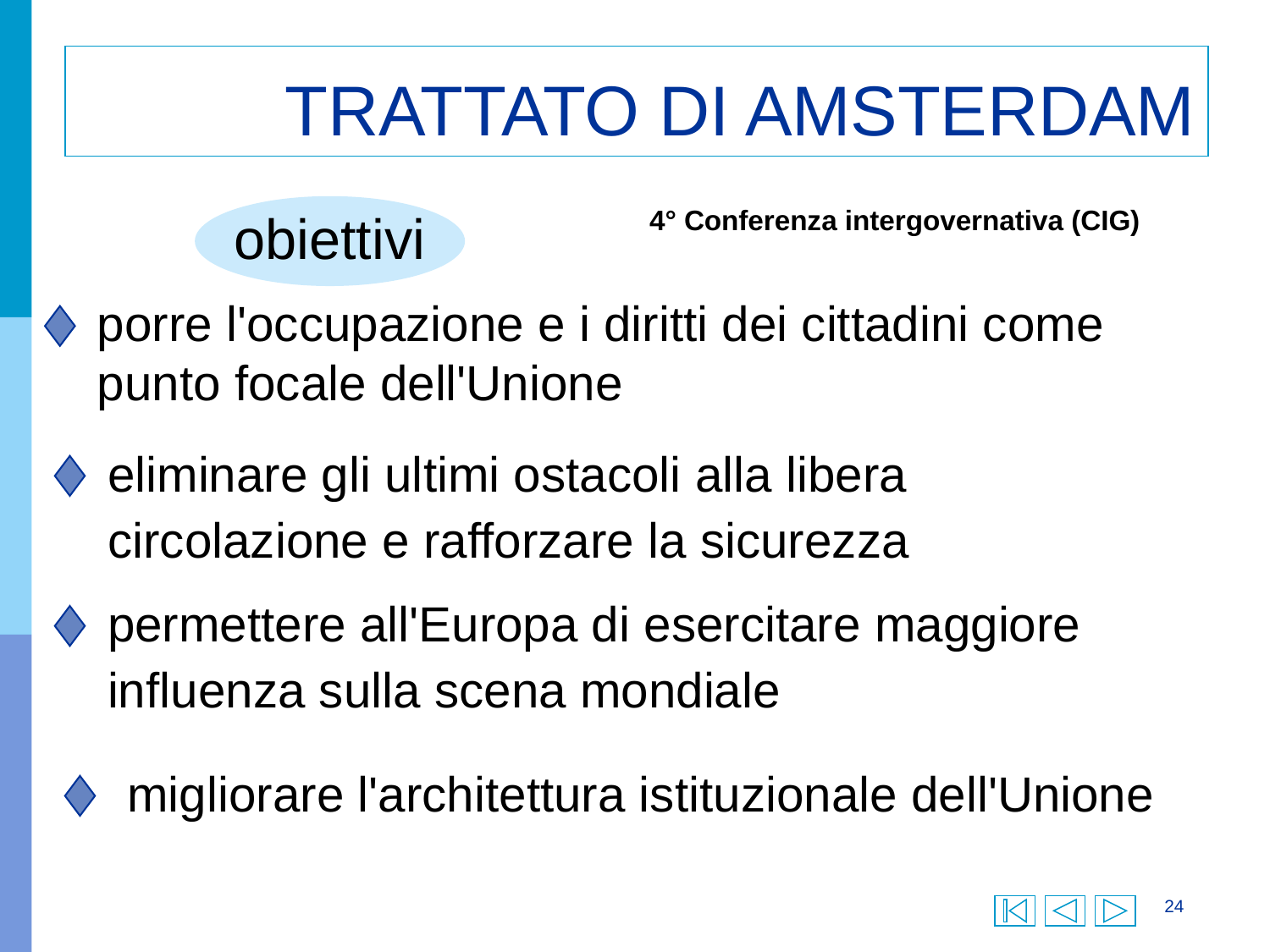

# TRATTATO DI AMSTERDAM
4° Conferenza intergovernativa (CIG)
obiettivi

porre l'occupazione e i diritti dei cittadini come punto focale dell'Unione

eliminare gli ultimi ostacoli alla libera circolazione e rafforzare la sicurezza

permettere all'Europa di esercitare maggiore influenza sulla scena mondiale

migliorare l'architettura istituzionale dell'Unione

24